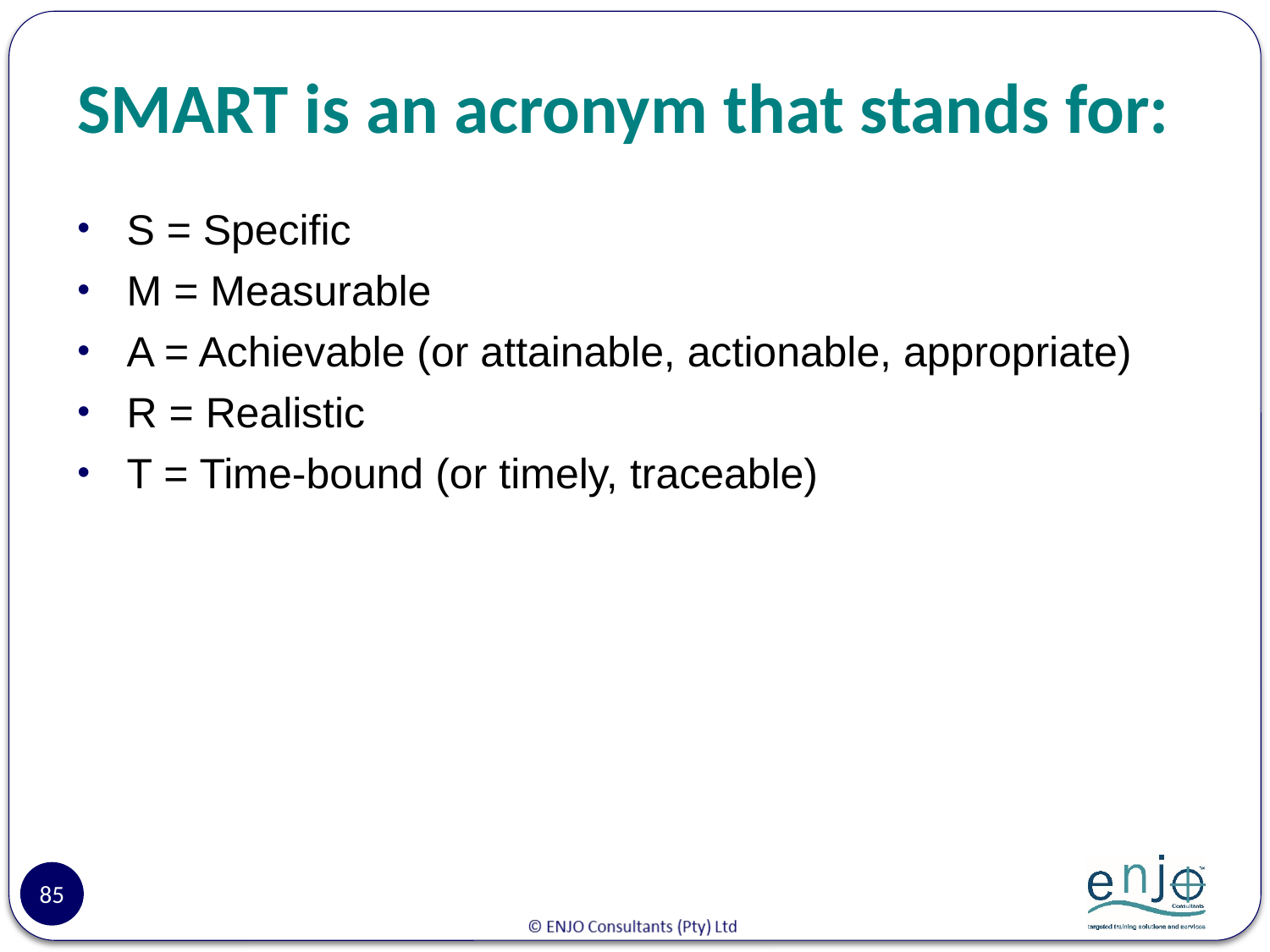

# SMART is an acronym that stands for:
S = Specific
M = Measurable
A = Achievable (or attainable, actionable, appropriate)
R = Realistic
T = Time-bound (or timely, traceable)

85